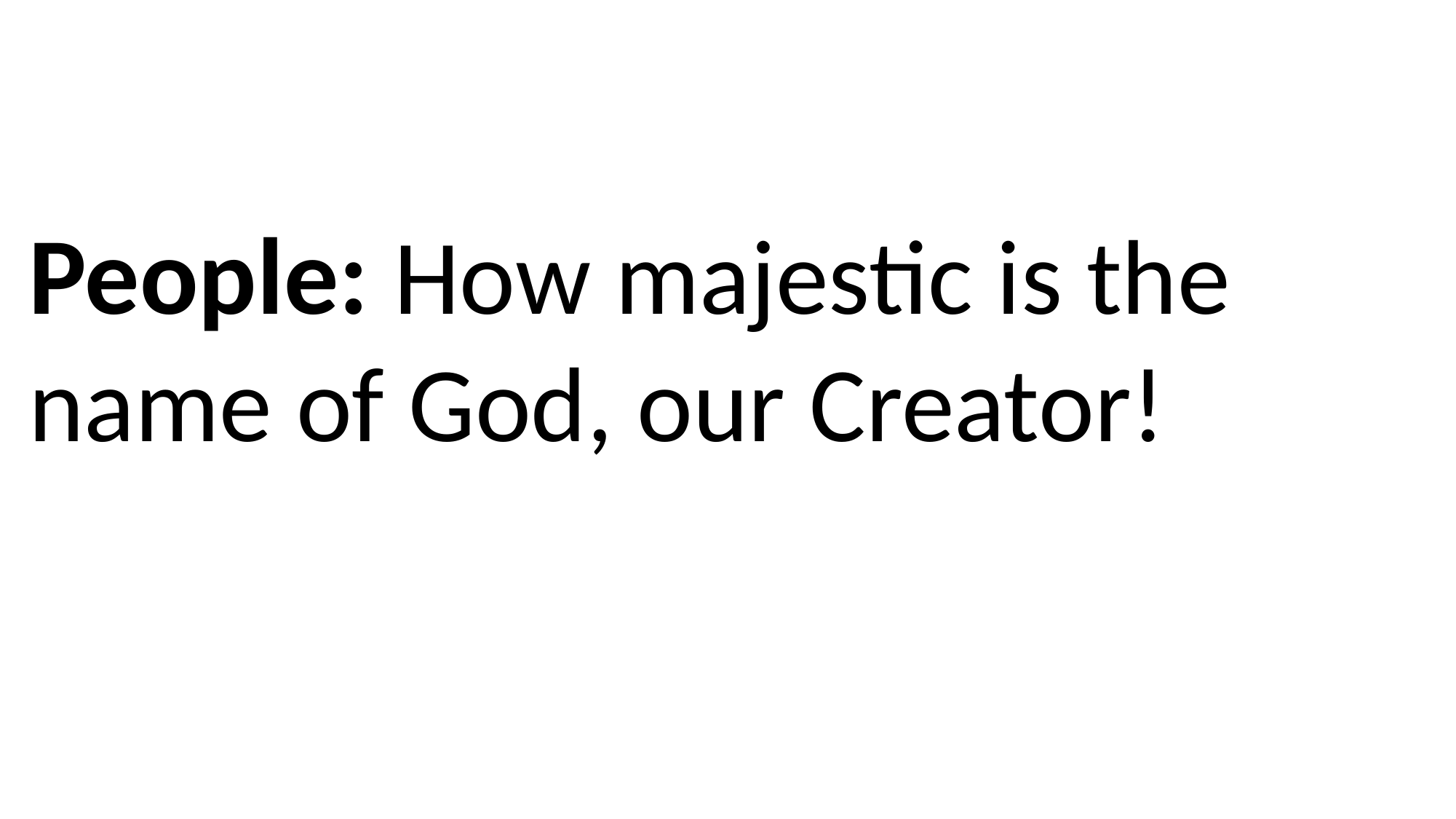

People: How majestic is the name of God, our Creator!